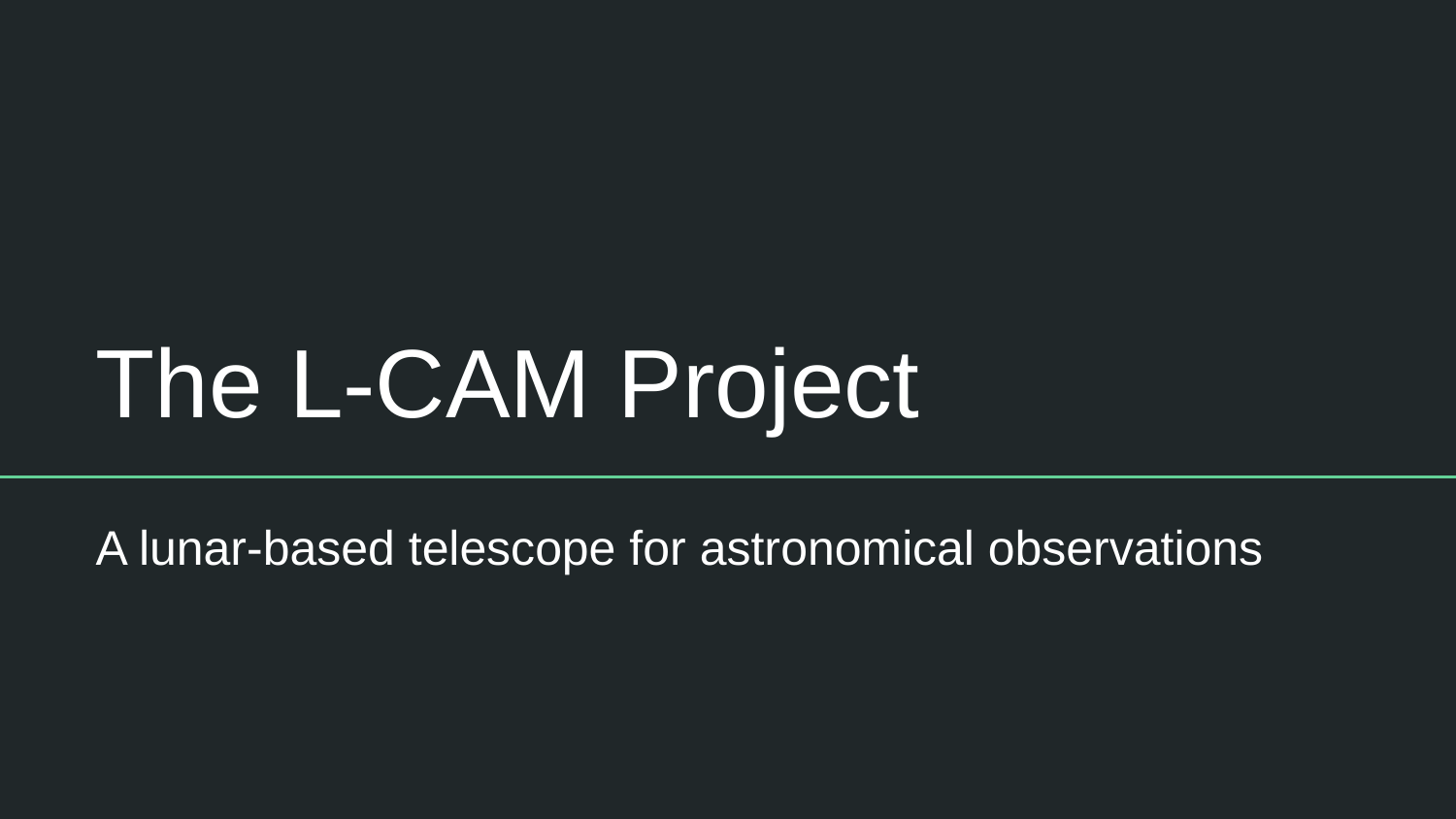

# The L-CAM Project
A lunar-based telescope for astronomical observations